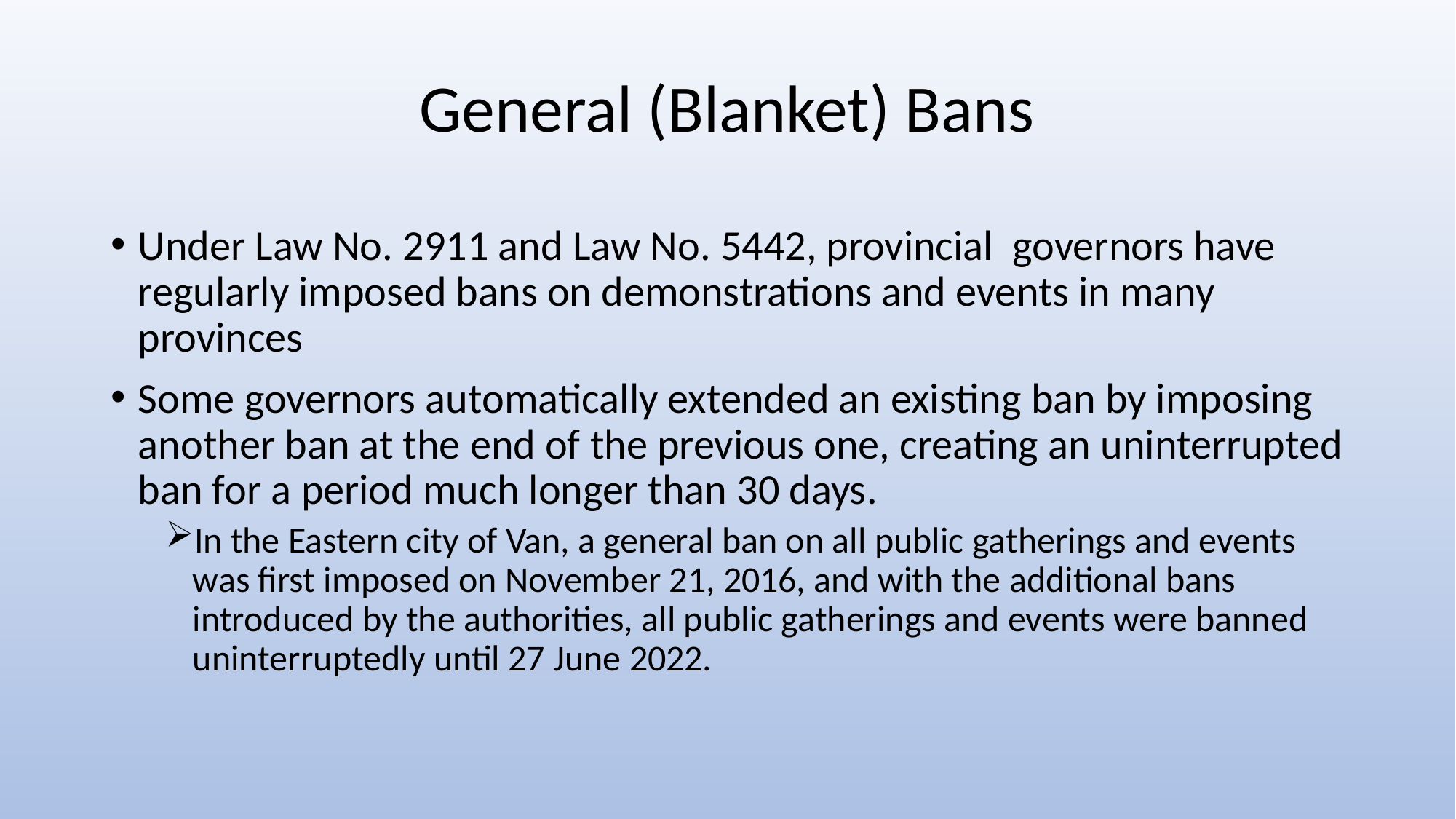

# General (Blanket) Bans
Under Law No. 2911 and Law No. 5442, provincial  governors have regularly imposed bans on demonstrations and events in many provinces
Some governors automatically extended an existing ban by imposing another ban at the end of the previous one, creating an uninterrupted ban for a period much longer than 30 days.
In the Eastern city of Van, a general ban on all public gatherings and events was first imposed on November 21, 2016, and with the additional bans introduced by the authorities, all public gatherings and events were banned uninterruptedly until 27 June 2022.